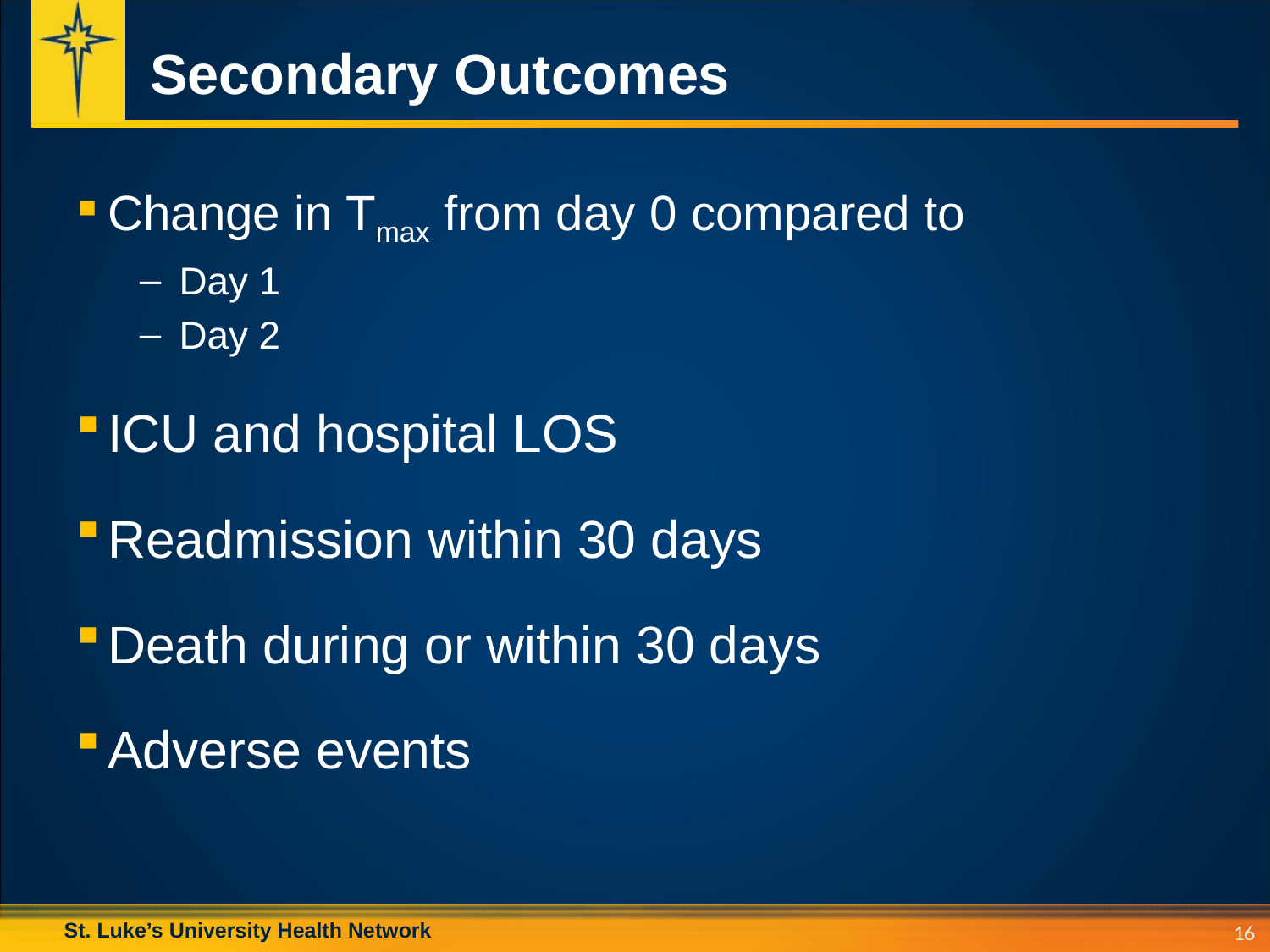

# Secondary Outcomes
Change in Tmax from day 0 compared to
Day 1
Day 2
ICU and hospital LOS
Readmission within 30 days
Death during or within 30 days
Adverse events
16